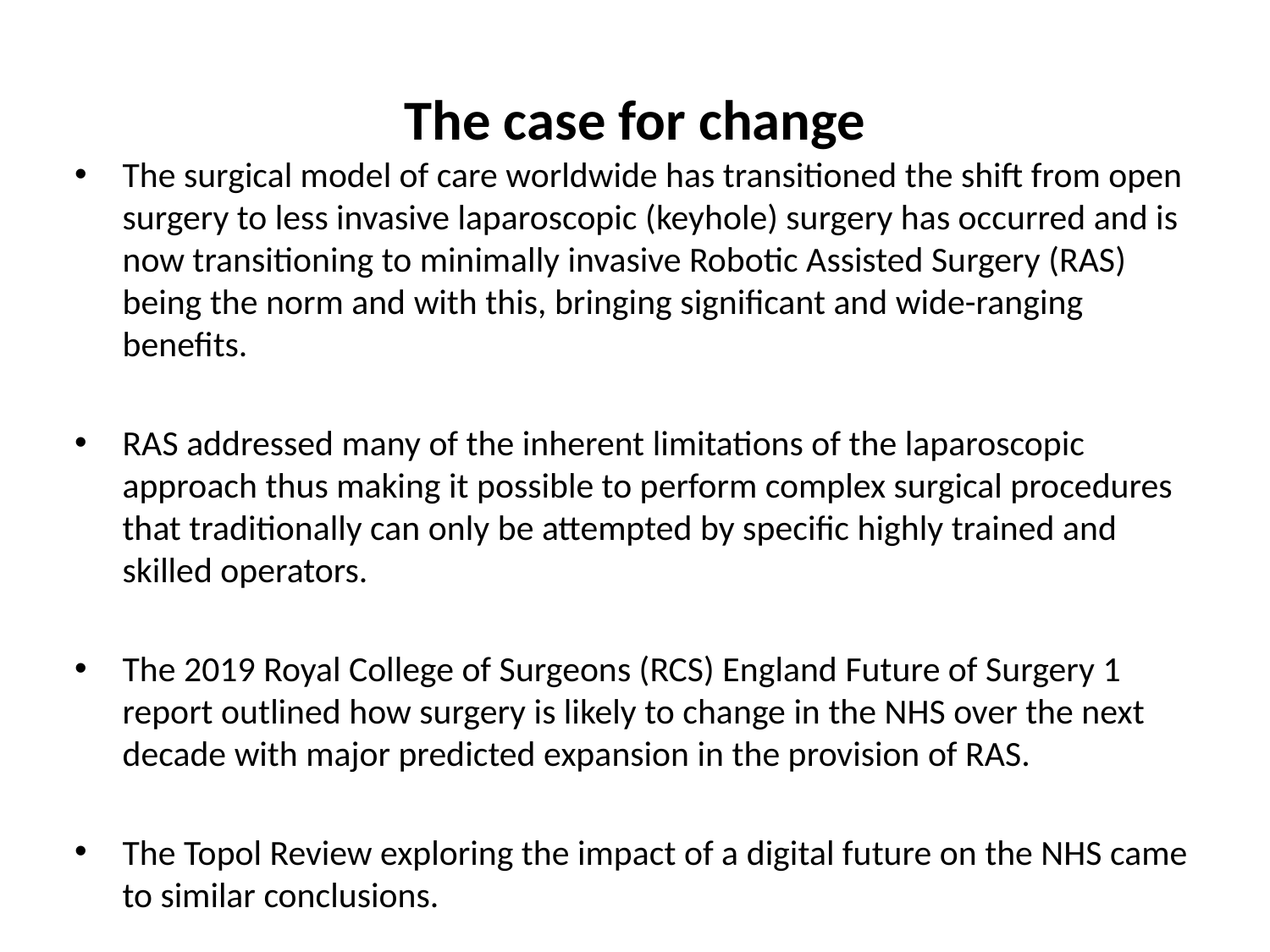

# The case for change
The surgical model of care worldwide has transitioned the shift from open surgery to less invasive laparoscopic (keyhole) surgery has occurred and is now transitioning to minimally invasive Robotic Assisted Surgery (RAS) being the norm and with this, bringing significant and wide-ranging benefits.

RAS addressed many of the inherent limitations of the laparoscopic approach thus making it possible to perform complex surgical procedures that traditionally can only be attempted by specific highly trained and skilled operators.

The 2019 Royal College of Surgeons (RCS) England Future of Surgery 1 report outlined how surgery is likely to change in the NHS over the next decade with major predicted expansion in the provision of RAS.

The Topol Review exploring the impact of a digital future on the NHS came to similar conclusions.